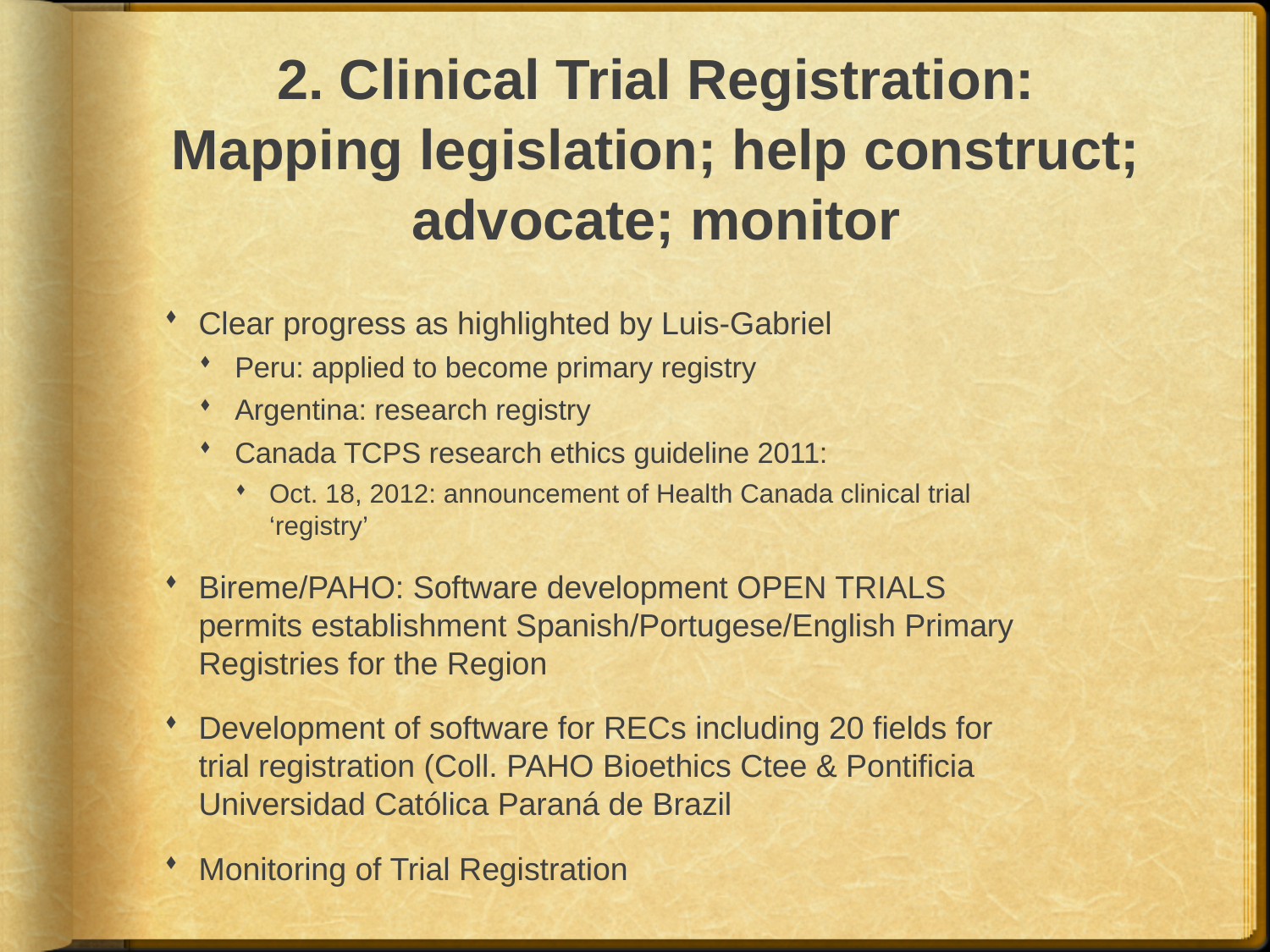

# 2. Clinical Trial Registration: Mapping legislation; help construct; advocate; monitor
Clear progress as highlighted by Luis-Gabriel
Peru: applied to become primary registry
Argentina: research registry
Canada TCPS research ethics guideline 2011:
Oct. 18, 2012: announcement of Health Canada clinical trial ‘registry’
Bireme/PAHO: Software development OPEN TRIALS permits establishment Spanish/Portugese/English Primary Registries for the Region
Development of software for RECs including 20 fields for trial registration (Coll. PAHO Bioethics Ctee & Pontificia Universidad Católica Paraná de Brazil
Monitoring of Trial Registration